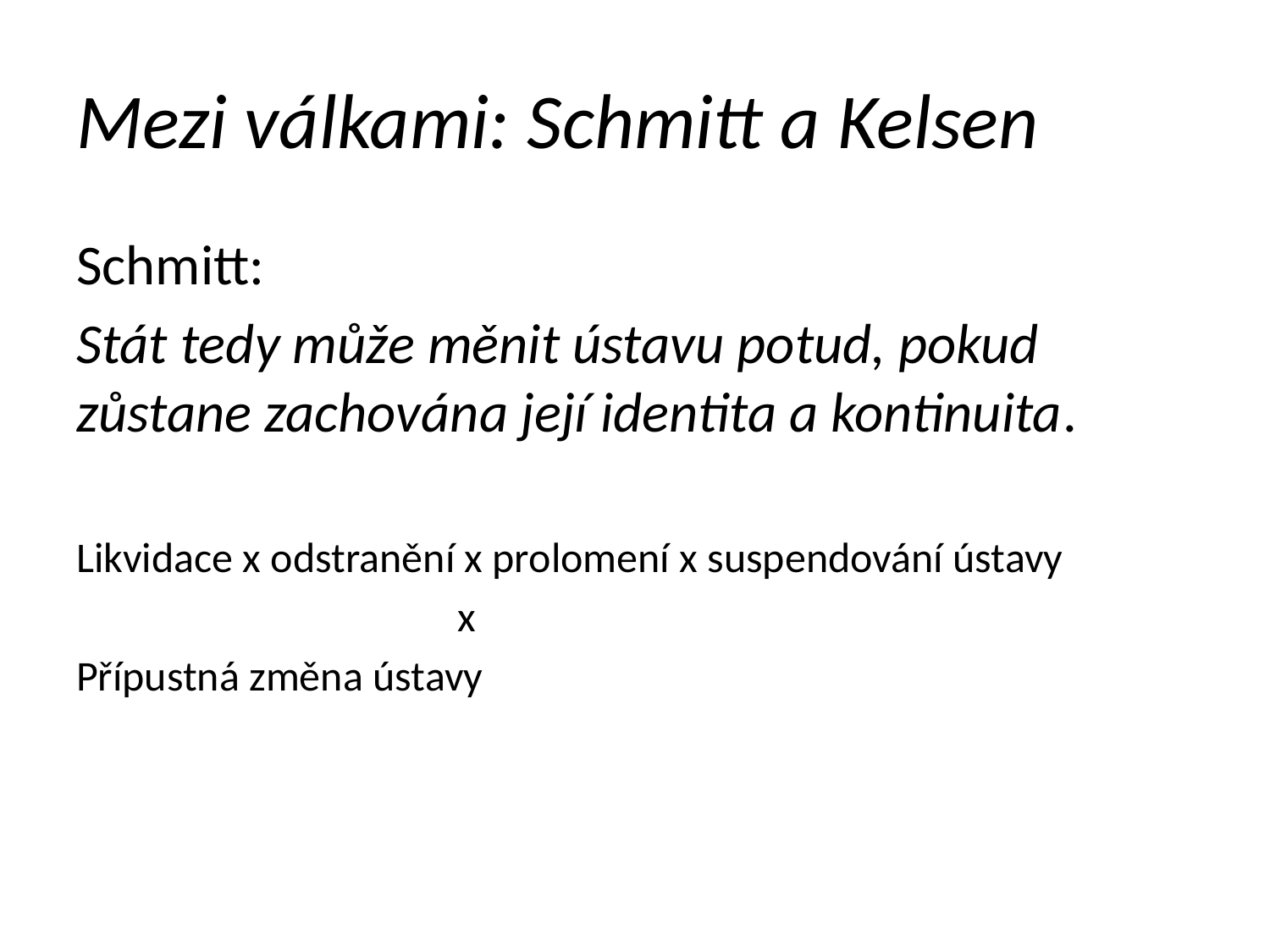

# Mezi válkami: Schmitt a Kelsen
Schmitt:
Stát tedy může měnit ústavu potud, pokud zůstane zachována její identita a kontinuita.

Likvidace x odstranění x prolomení x suspendování ústavy
			x
Přípustná změna ústavy